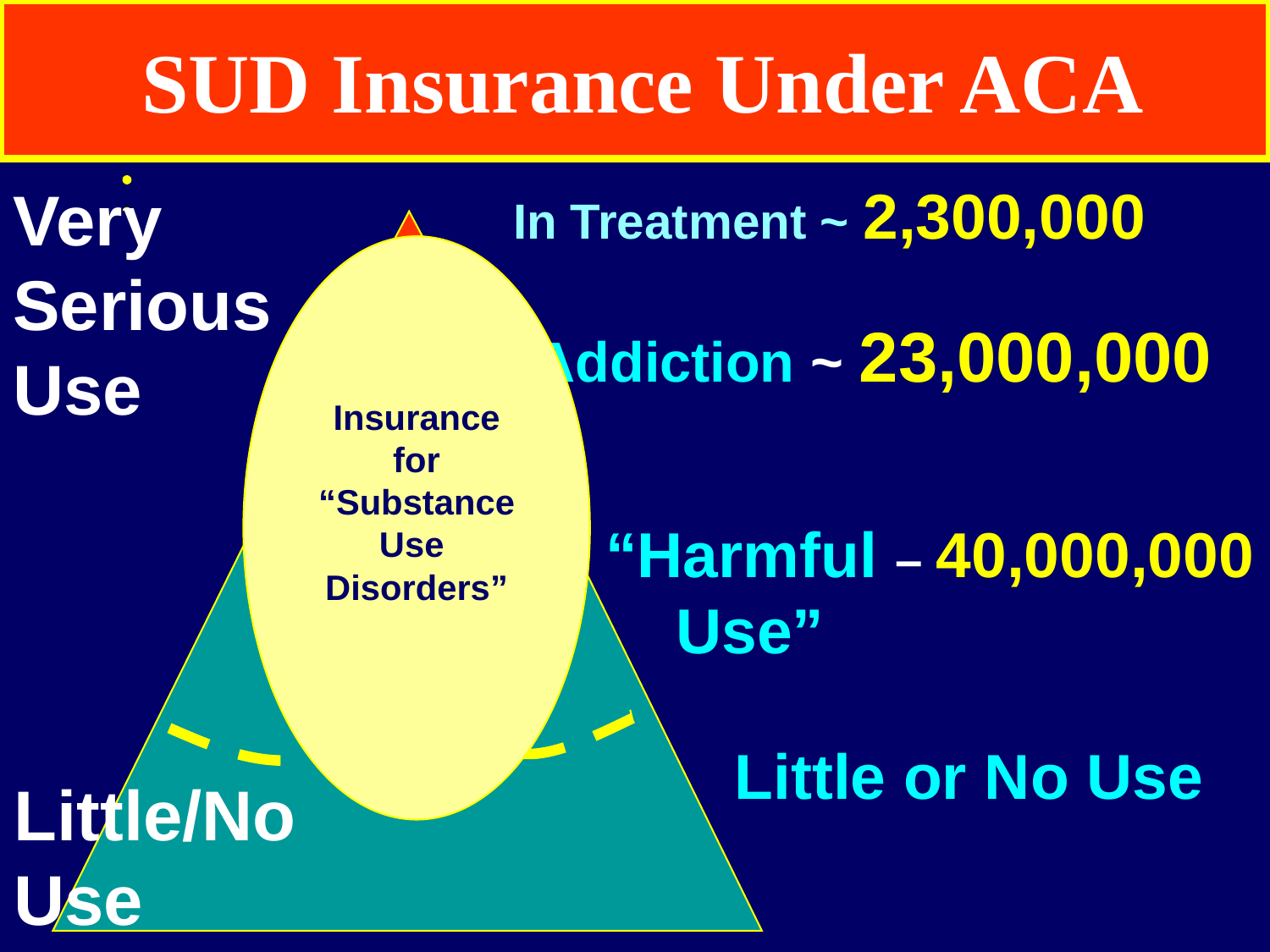

SUD Insurance Under ACA
Very
Serious
Use
In Treatment ~ 2,300,000

Insurance
for “Substance
Use
Disorders”
Addiction ~ 23,000,000

“Harmful – 40,000,000
    Use”

Little or No Use
Little/No
Use